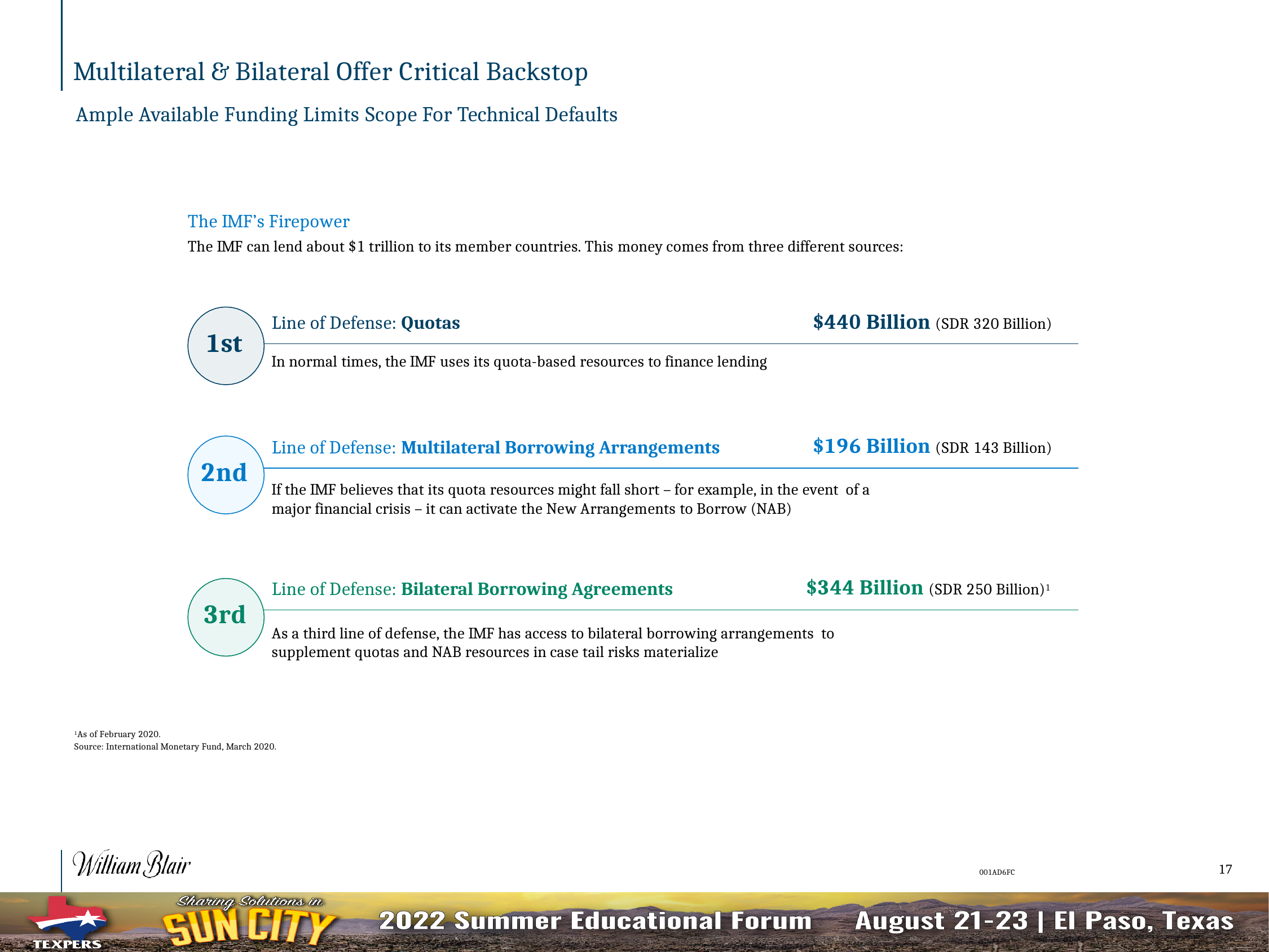

# Multilateral & Bilateral Offer Critical Backstop
Ample Available Funding Limits Scope For Technical Defaults
The IMF’s Firepower
The IMF can lend about $1 trillion to its member countries. This money comes from three different sources:
$440 Billion (SDR 320 Billion)

Line of Defense: Quotas
1st
In normal times, the IMF uses its quota-based resources to finance lending
$196 Billion (SDR 143 Billion)
Line of Defense: Multilateral Borrowing Arrangements

2nd
If the IMF believes that its quota resources might fall short – for example, in the event  of a major financial crisis – it can activate the New Arrangements to Borrow (NAB)
$344 Billion (SDR 250 Billion)1
Line of Defense: Bilateral Borrowing Agreements

3rd
As a third line of defense, the IMF has access to bilateral borrowing arrangements  to supplement quotas and NAB resources in case tail risks materialize
1As of February 2020.
Source: International Monetary Fund, March 2020.
17
001AD6FC